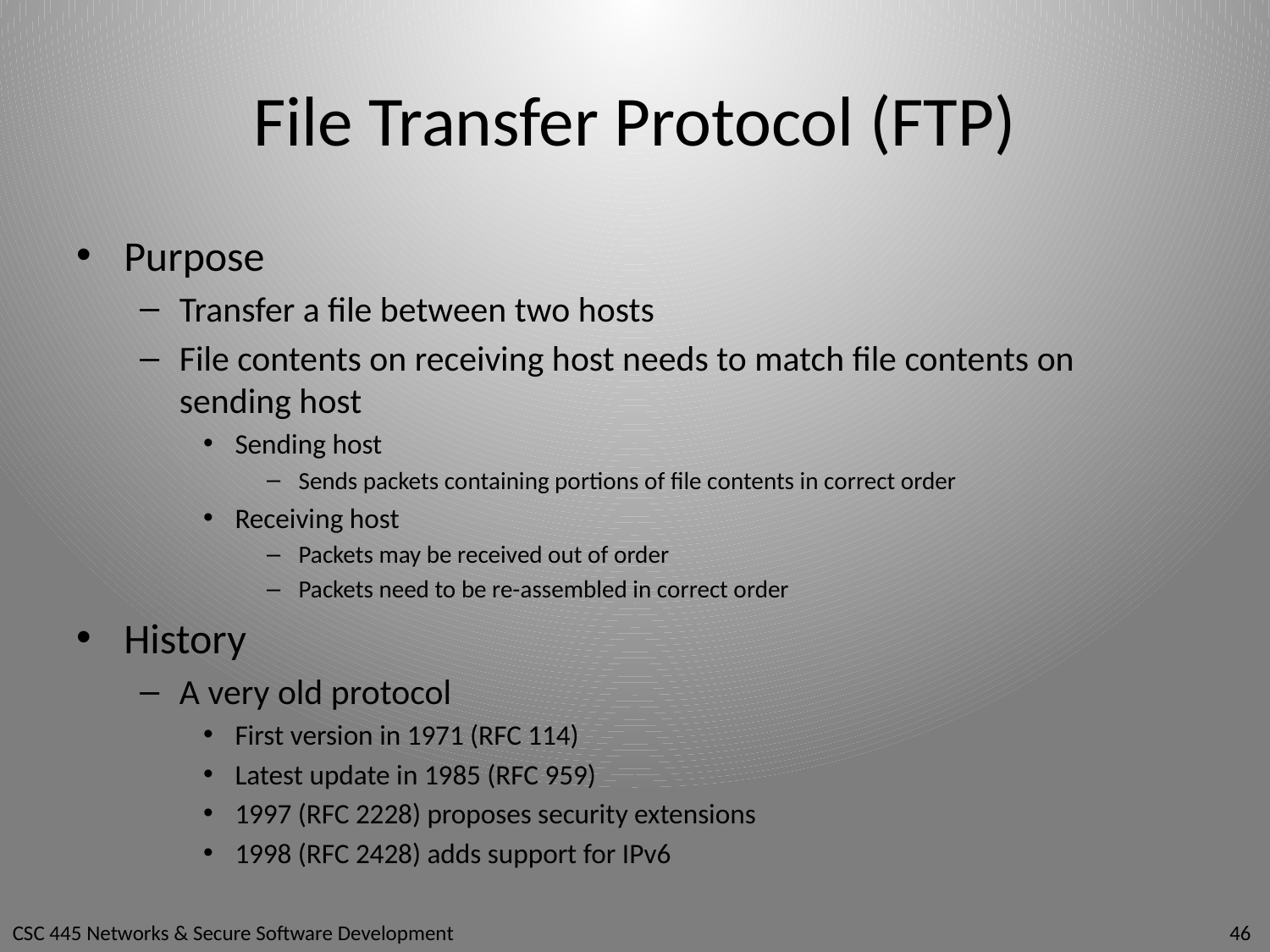

# File Transfer Protocol (FTP)
Purpose
Transfer a file between two hosts
File contents on receiving host needs to match file contents on sending host
Sending host
Sends packets containing portions of file contents in correct order
Receiving host
Packets may be received out of order
Packets need to be re-assembled in correct order
History
A very old protocol
First version in 1971 (RFC 114)
Latest update in 1985 (RFC 959)
1997 (RFC 2228) proposes security extensions
1998 (RFC 2428) adds support for IPv6